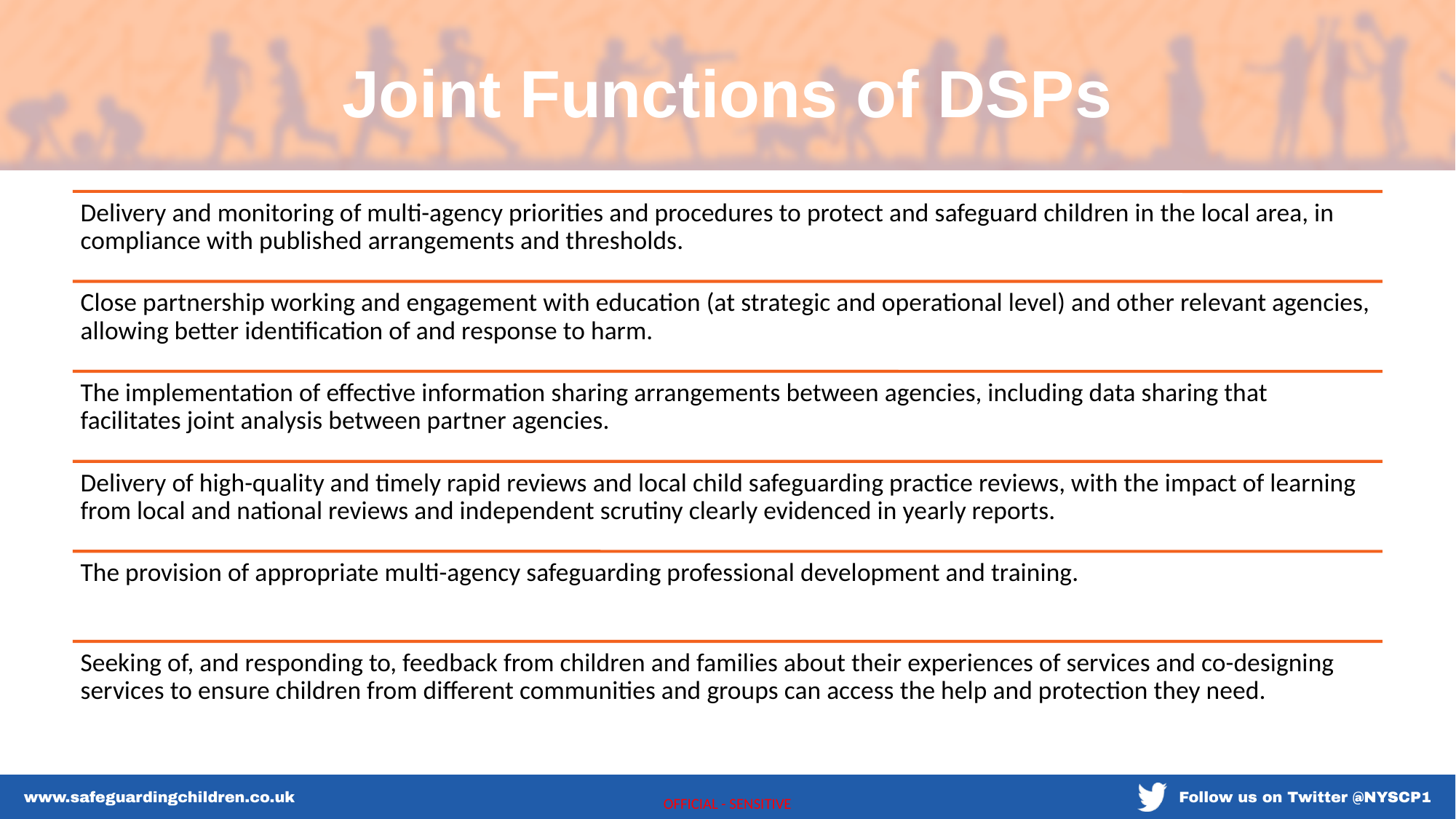

# Joint Functions of DSPs
Delivery and monitoring of multi-agency priorities and procedures to protect and safeguard children in the local area, in compliance with published arrangements and thresholds.
Close partnership working and engagement with education (at strategic and operational level) and other relevant agencies, allowing better identification of and response to harm.
The implementation of effective information sharing arrangements between agencies, including data sharing that facilitates joint analysis between partner agencies.
Delivery of high-quality and timely rapid reviews and local child safeguarding practice reviews, with the impact of learning from local and national reviews and independent scrutiny clearly evidenced in yearly reports.
The provision of appropriate multi-agency safeguarding professional development and training.
Seeking of, and responding to, feedback from children and families about their experiences of services and co-designing services to ensure children from different communities and groups can access the help and protection they need.